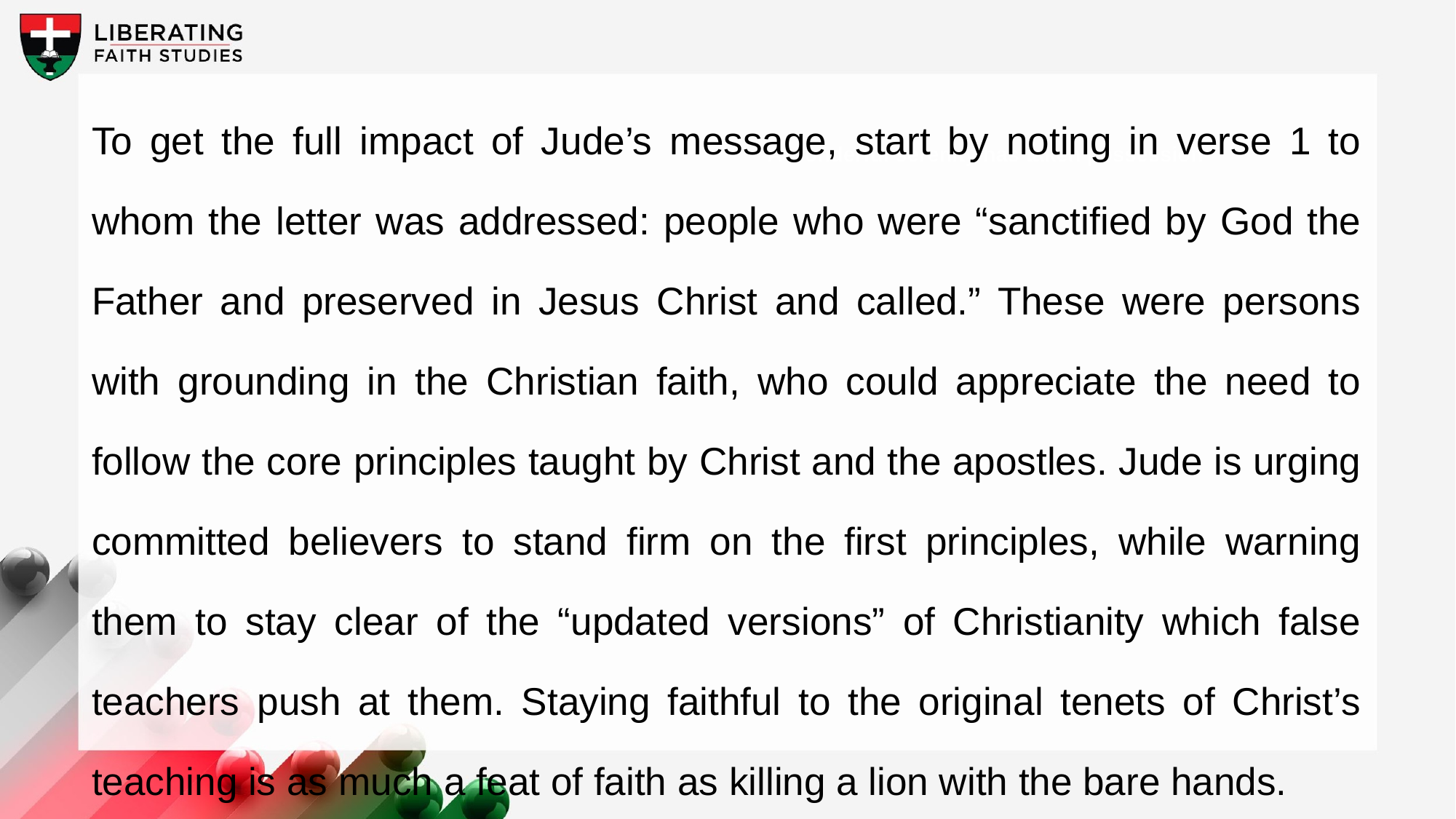

To get the full impact of Jude’s message, start by noting in verse 1 to whom the letter was addressed: people who were “sanctified by God the Father and preserved in Jesus Christ and called.” These were persons with grounding in the Christian faith, who could appreciate the need to follow the core principles taught by Christ and the apostles. Jude is urging committed believers to stand firm on the first principles, while warning them to stay clear of the “updated versions” of Christianity which false teachers push at them. Staying faithful to the original tenets of Christ’s teaching is as much a feat of faith as killing a lion with the bare hands.
A wonderful serenity has taken possession